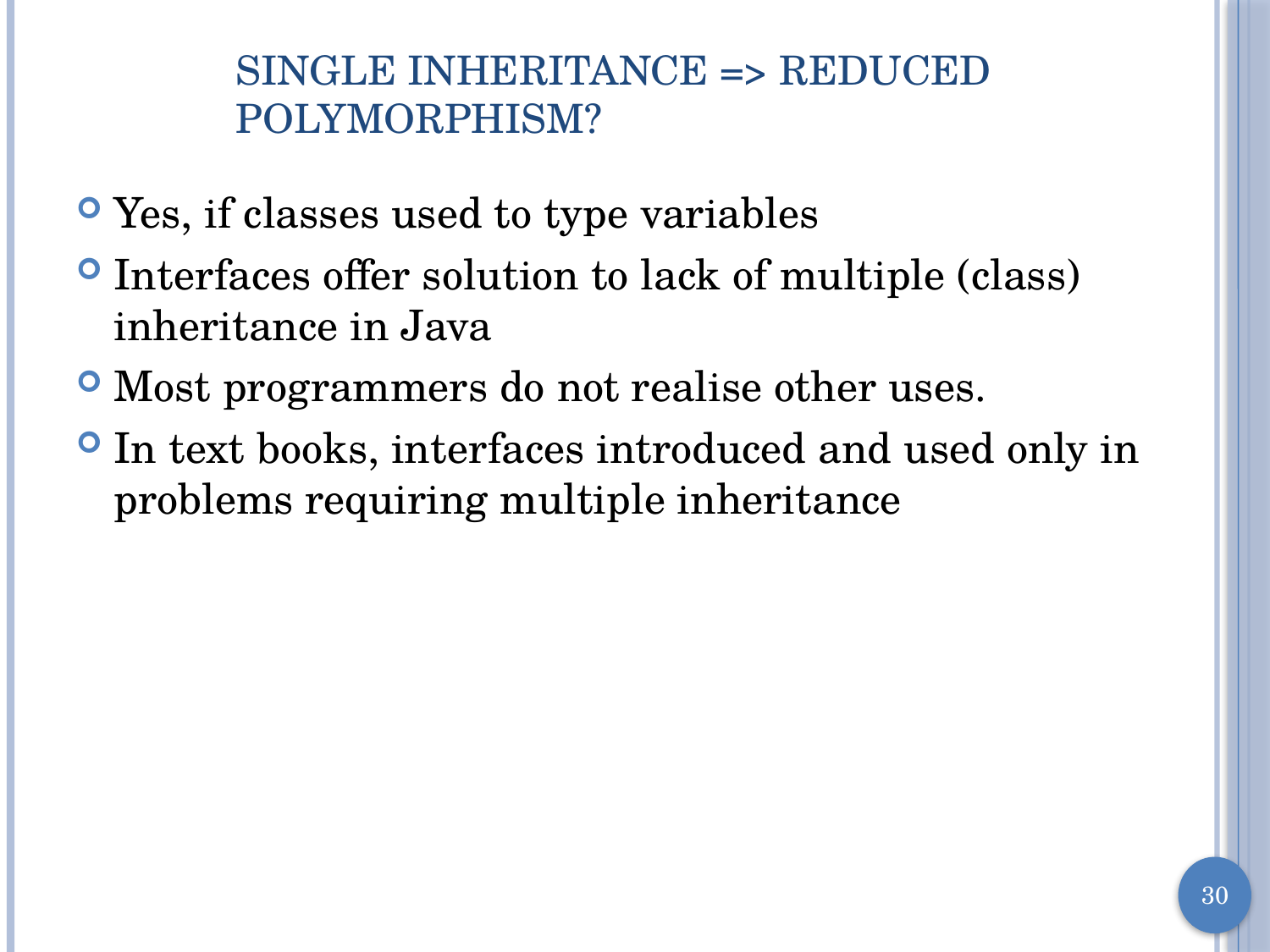

# Single inheritance => reduced polymorphism?
Yes, if classes used to type variables
Interfaces offer solution to lack of multiple (class) inheritance in Java
Most programmers do not realise other uses.
In text books, interfaces introduced and used only in problems requiring multiple inheritance